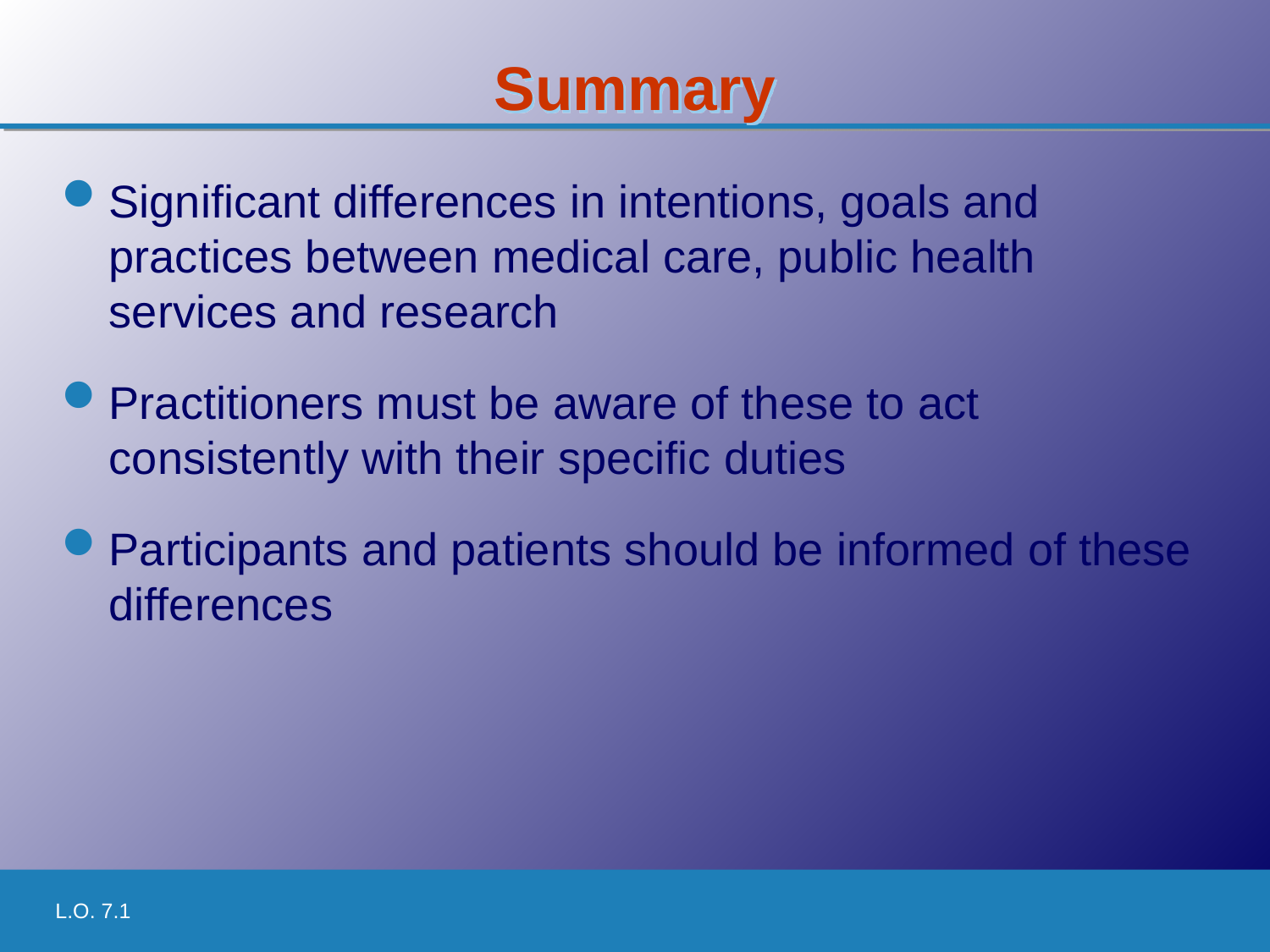

# Summary
Significant differences in intentions, goals and practices between medical care, public health services and research
Practitioners must be aware of these to act consistently with their specific duties
Participants and patients should be informed of these differences